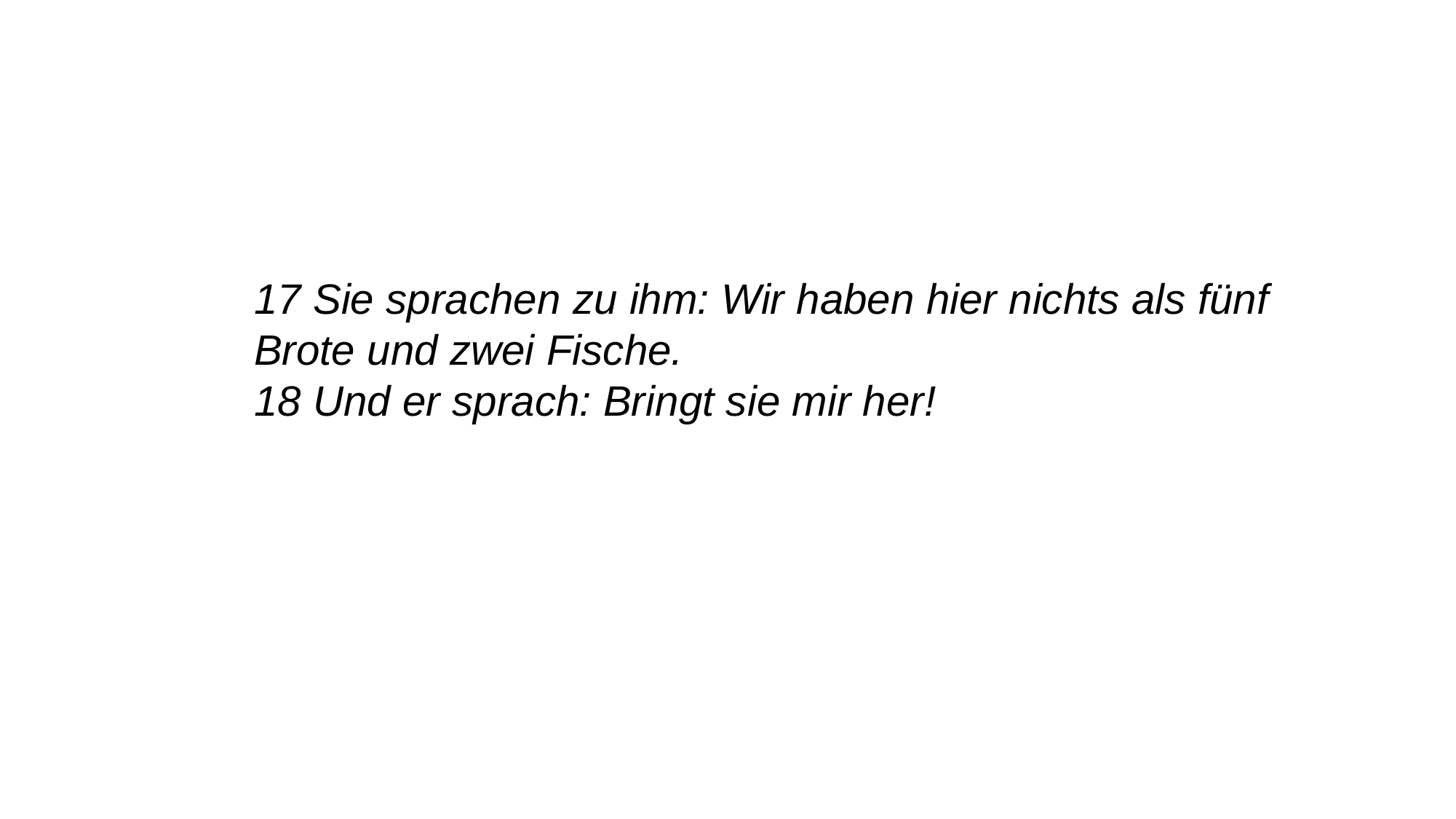

17 Sie sprachen zu ihm: Wir haben hier nichts als fünf Brote und zwei Fische.
18 Und er sprach: Bringt sie mir her!